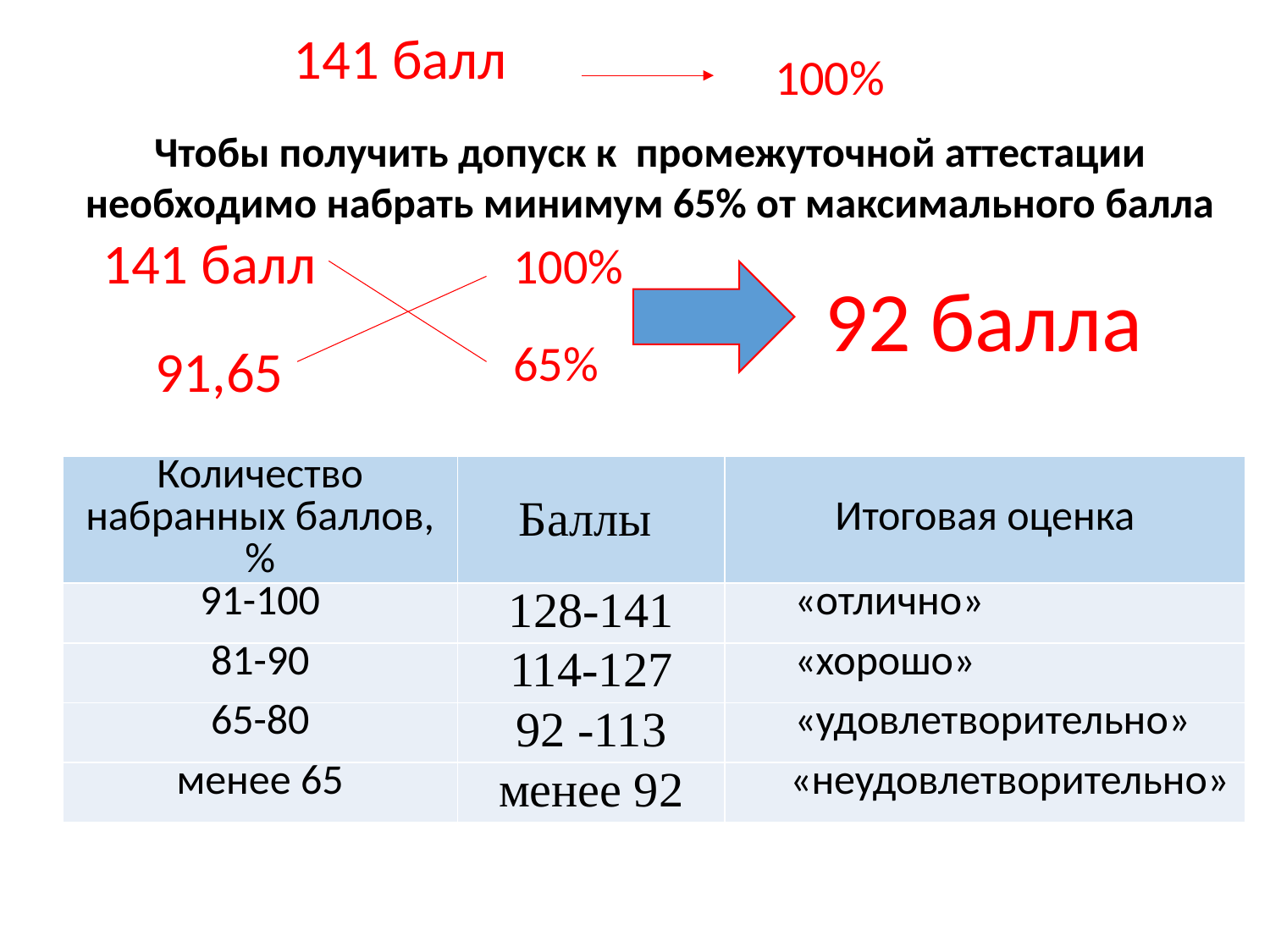

141 балл
100%
Чтобы получить допуск к  промежуточной аттестации необходимо набрать минимум 65% от максимального балла
141 балл
100%
92 балла

65%
91,65
| Количество набранных баллов, % | Баллы | Итоговая оценка |
| --- | --- | --- |
| 91-100 | 128-141 | «отлично» |
| 81-90 | 114-127 | «хорошо» |
| 65-80 | 92 -113 | «удовлетворительно» |
| менее 65 | менее 92 | «неудовлетворительно» |